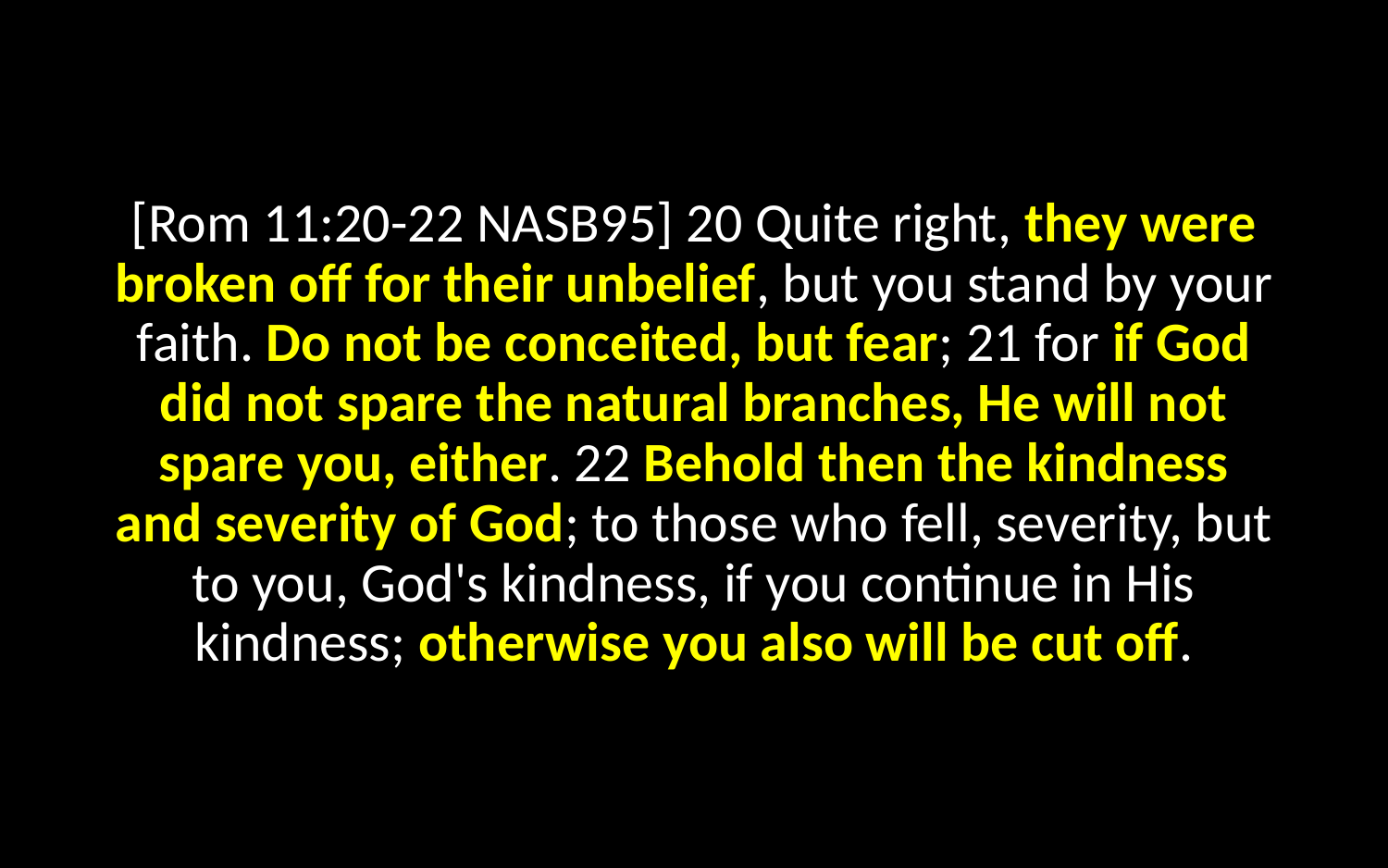

[Rom 11:20-22 NASB95] 20 Quite right, they were broken off for their unbelief, but you stand by your faith. Do not be conceited, but fear; 21 for if God did not spare the natural branches, He will not spare you, either. 22 Behold then the kindness and severity of God; to those who fell, severity, but to you, God's kindness, if you continue in His kindness; otherwise you also will be cut off.